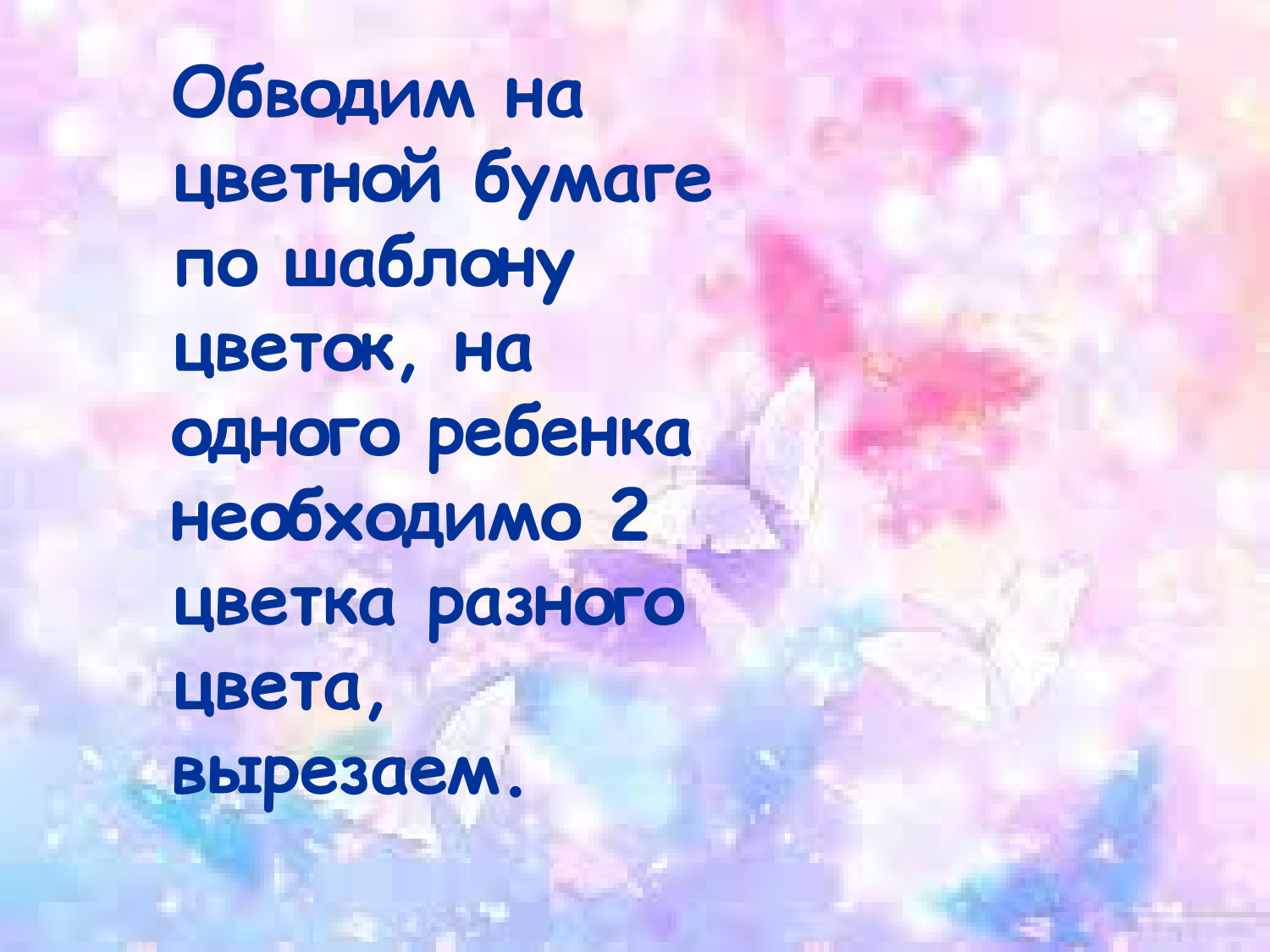

Обводим на цветной бумаге по шаблону цветок, на одного ребенка необходимо 2 цветка разного цвета, вырезаем.